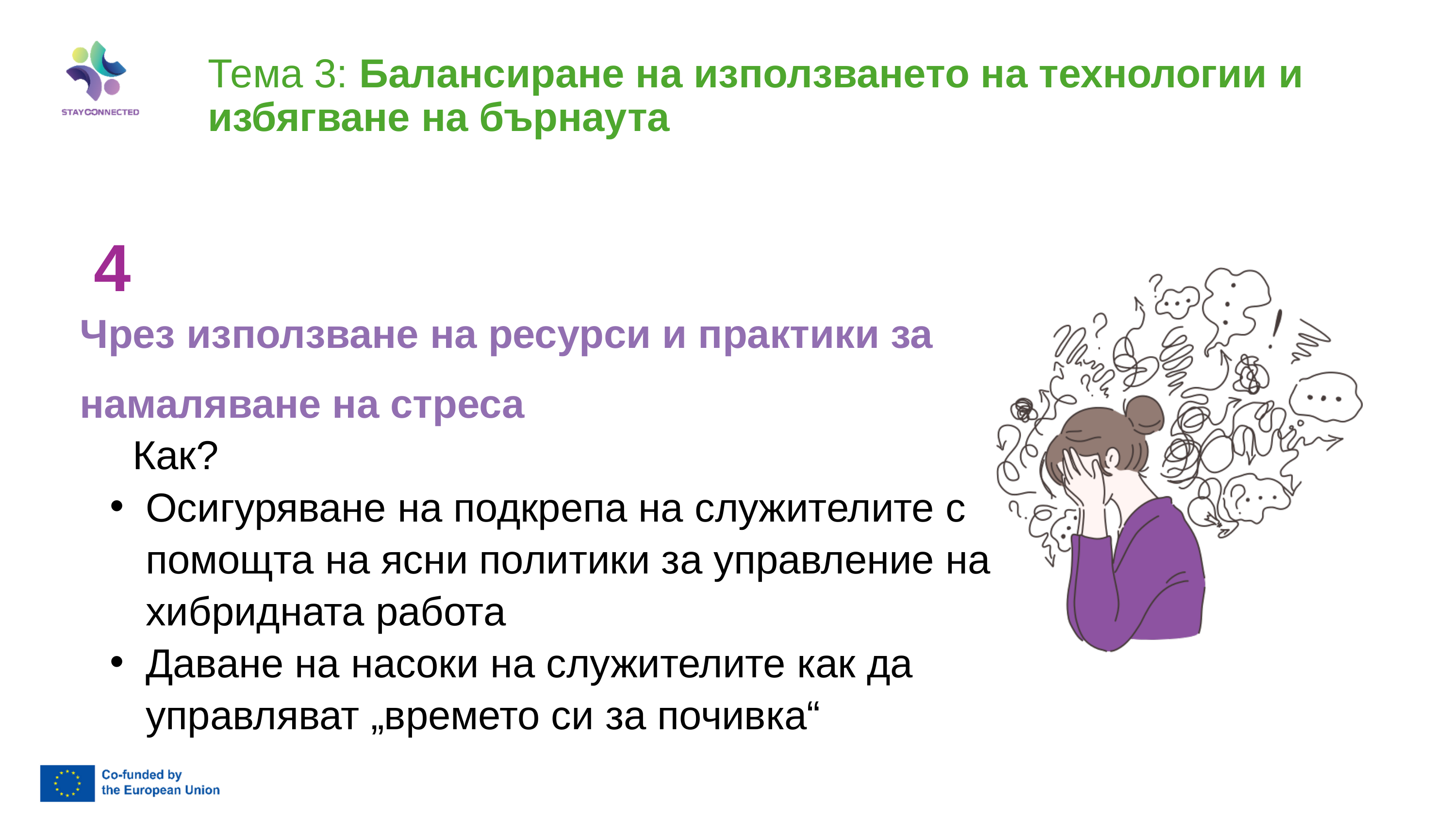

Тема 3: Балансиране на използването на технологии и избягване на бърнаута

4

Чрез използване на ресурси и практики за намаляване на стреса
     Как?
Осигуряване на подкрепа на служителите с помощта на ясни политики за управление на хибридната работа
Даване на насоки на служителите как да управляват „времето си за почивка“